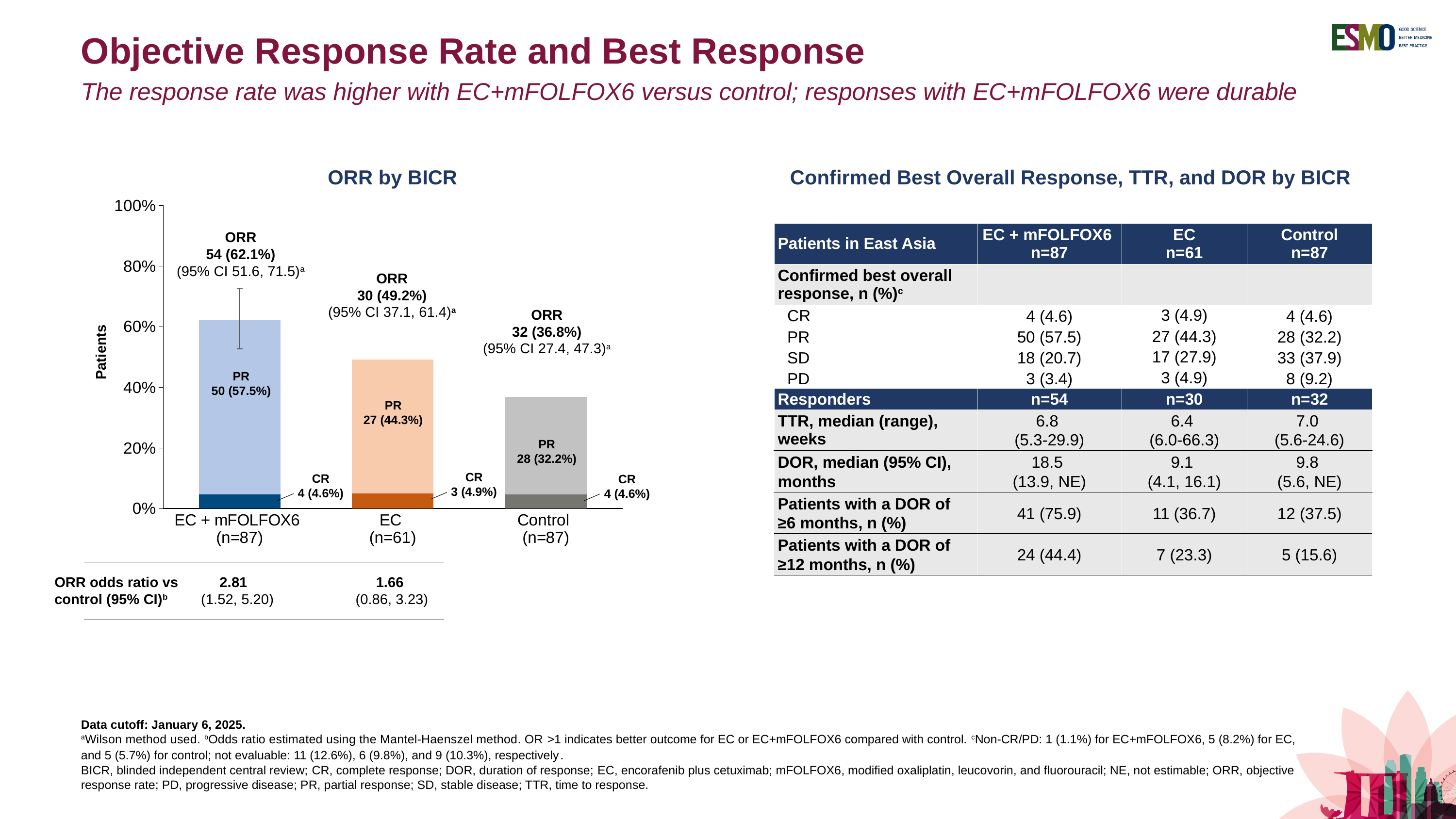

Objective Response Rate and Best Response
The response rate was higher with EC+mFOLFOX6 versus control; responses with EC+mFOLFOX6 were durable
ORR by BICR
Confirmed Best Overall Response, TTR, and DOR by BICR

### Chart

| Category | Complete response | Partial response |
|---|---|---|
| EC + mFOLFOX6
(n=87) | 0.046 | 0.575 |
| EC
(n=61) | 0.049 | 0.443 |
| Control
(n=87) | 0.046 | 0.322 |
| Patients in East Asia | EC + mFOLFOX6 
n=87 | EC
n=61 | Control n=87 |
| --- | --- | --- | --- |
| Confirmed best overall response, n (%)c |  |  |  |
| CR | 4 (4.6) | 3 (4.9) | 4 (4.6) |
| PR | 50 (57.5) | 27 (44.3) | 28 (32.2) |
| SD | 18 (20.7) | 17 (27.9) | 33 (37.9) |
| PD | 3 (3.4) | 3 (4.9) | 8 (9.2) |
| Responders | n=54 | n=30 | n=32 |
| TTR, median (range), weeks | 6.8 (5.3-29.9) | 6.4 (6.0-66.3) | 7.0 (5.6-24.6) |
| DOR, median (95% CI), months | 18.5 (13.9, NE) | 9.1 (4.1, 16.1) | 9.8 (5.6, NE) |
| Patients with a DOR of ≥6 months, n (%) | 41 (75.9) | 11 (36.7) | 12 (37.5) |
| Patients with a DOR of ≥12 months, n (%) | 24 (44.4) | 7 (23.3) | 5 (15.6) |
ORR
54 (62.1%)
(95% CI 51.6, 71.5)a
ORR
30 (49.2%)
(95% CI 37.1, 61.4)a
ORR
32 (36.8%)
(95% CI 27.4, 47.3)a
Patients
PR
50 (57.5%)
PR
27 (44.3%)
PR
28 (32.2%)
CR
3 (4.9%)
CR
4 (4.6%)
CR
4 (4.6%)
ORR odds ratio vs control (95% CI)b
2.81
(1.52, 5.20)
1.66
(0.86, 3.23)
|  |  |  |
| --- | --- | --- |
 2 (4.8%)
Data cutoff: January 6, 2025.
aWilson method used. bOdds ratio estimated using the Mantel-Haenszel method. OR >1 indicates better outcome for EC or EC+mFOLFOX6 compared with control. cNon-CR/PD: 1 (1.1%) for EC+mFOLFOX6, 5 (8.2%) for EC, and 5 (5.7%) for control; not evaluable: 11 (12.6%), 6 (9.8%), and 9 (10.3%), respectively.
BICR, blinded independent central review; CR, complete response; DOR, duration of response; EC, encorafenib plus cetuximab; mFOLFOX6, modified oxaliplatin, leucovorin, and fluorouracil; NE, not estimable; ORR, objective response rate; PD, progressive disease; PR, partial response; SD, stable disease; TTR, time to response.